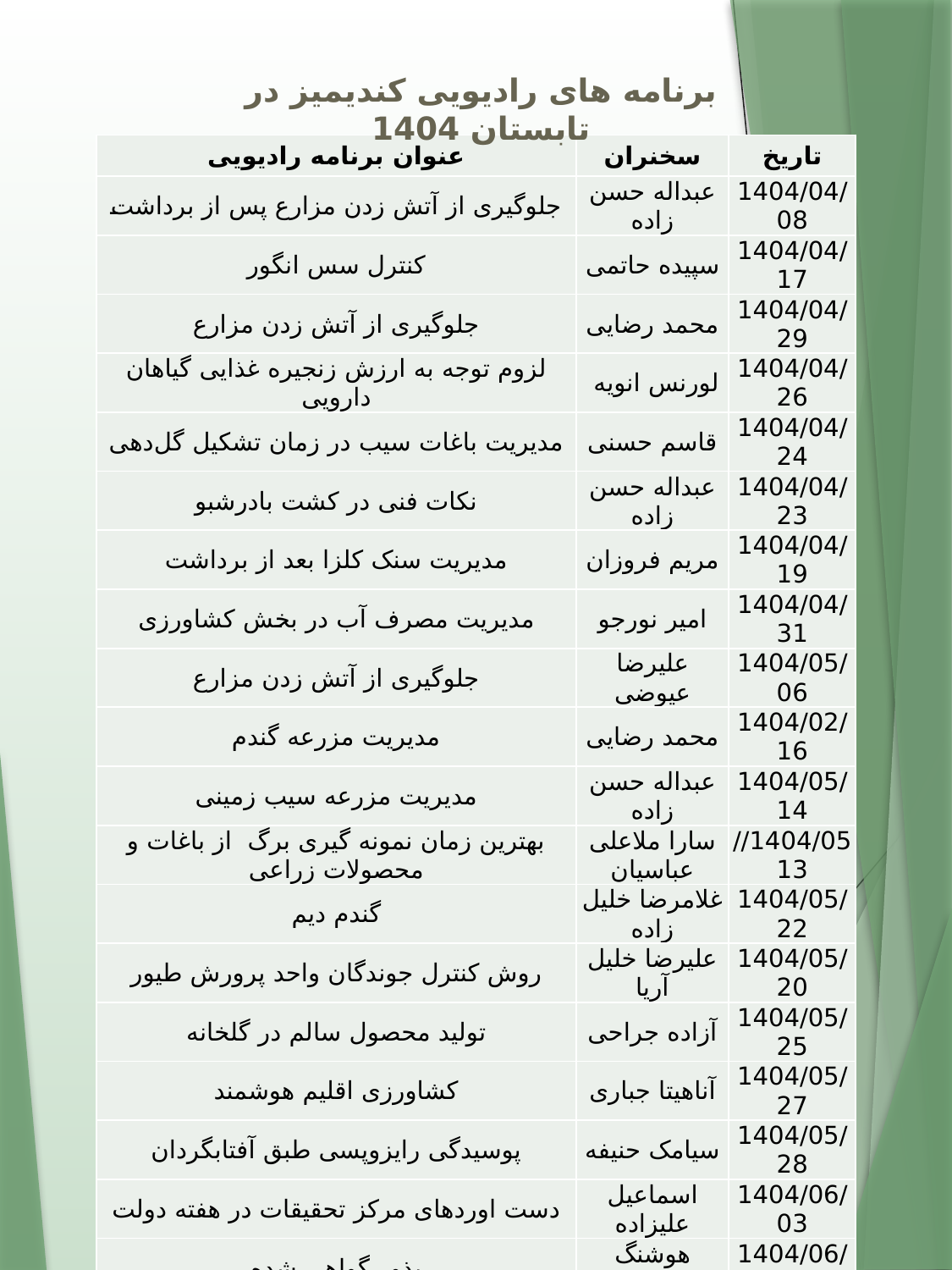

برنامه های رادیویی کندیمیز در تابستان 1404
| عنوان برنامه رادیویی | سخنران | تاریخ |
| --- | --- | --- |
| جلوگیری از آتش زدن مزارع پس از برداشت | عبداله حسن زاده | 1404/04/08 |
| کنترل سس انگور | سپیده حاتمی | 1404/04/17 |
| جلوگیری از آتش زدن مزارع | محمد رضایی | 1404/04/29 |
| لزوم توجه به ارزش زنجیره غذایی گیاهان دارویی | لورنس انویه | 1404/04/26 |
| مدیریت باغات سیب در زمان تشکیل گل‌دهی | قاسم حسنی | 1404/04/24 |
| نکات فنی در کشت بادرشبو | عبداله حسن زاده | 1404/04/23 |
| مدیریت سنک کلزا بعد از برداشت | مریم فروزان | 1404/04/19 |
| مدیریت مصرف آب در بخش کشاورزی | امیر نورجو | 1404/04/31 |
| جلوگیری از آتش زدن مزارع | علیرضا عیوضی | 1404/05/06 |
| مدیریت مزرعه گندم | محمد رضایی | 1404/02/16 |
| مدیریت مزرعه سیب زمینی | عبداله حسن زاده | 1404/05/14 |
| بهترین زمان نمونه گیری برگ از باغات و محصولات زراعی | سارا ملاعلی عباسیان | 1404/05//13 |
| گندم دیم | غلامرضا خلیل زاده | 1404/05/22 |
| روش کنترل جوندگان واحد پرورش طیور | علیرضا خلیل آریا | 1404/05/20 |
| تولید محصول سالم در گلخانه | آزاده جراحی | 1404/05/25 |
| کشاورزی اقلیم هوشمند | آناهیتا جباری | 1404/05/27 |
| پوسیدگی رایزوپسی طبق آفتابگردان | سیامک حنیفه | 1404/05/28 |
| دست اوردهای مرکز تحقیقات در هفته دولت | اسماعیل علیزاده | 1404/06/03 |
| بذور گواهی شده | هوشنگ پاشاپور | 1404/06/17 |
| زراعت زعفران | عبداله حسن زاده | 1404/06/18 |
| مدیریت باغات سیب پس از برداشت | قاسم حسنی | 1404/06/31 |